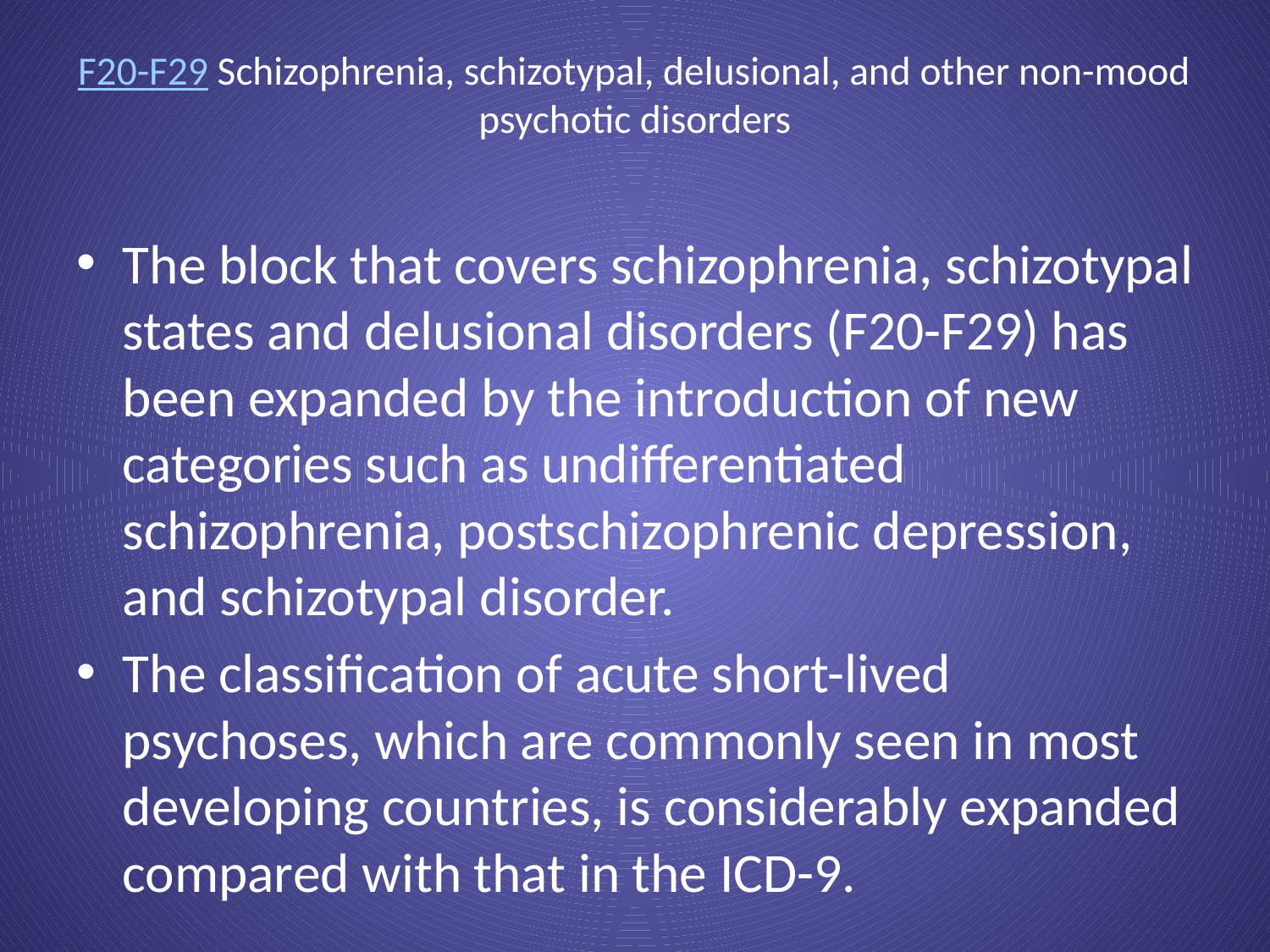

# F20-F29 Schizophrenia, schizotypal, delusional, and other non-mood psychotic disorders
The block that covers schizophrenia, schizotypal states and delusional disorders (F20-F29) has been expanded by the introduction of new categories such as undifferentiated schizophrenia, postschizophrenic depression, and schizotypal disorder.
The classification of acute short-lived psychoses, which are commonly seen in most developing countries, is considerably expanded compared with that in the ICD-9.